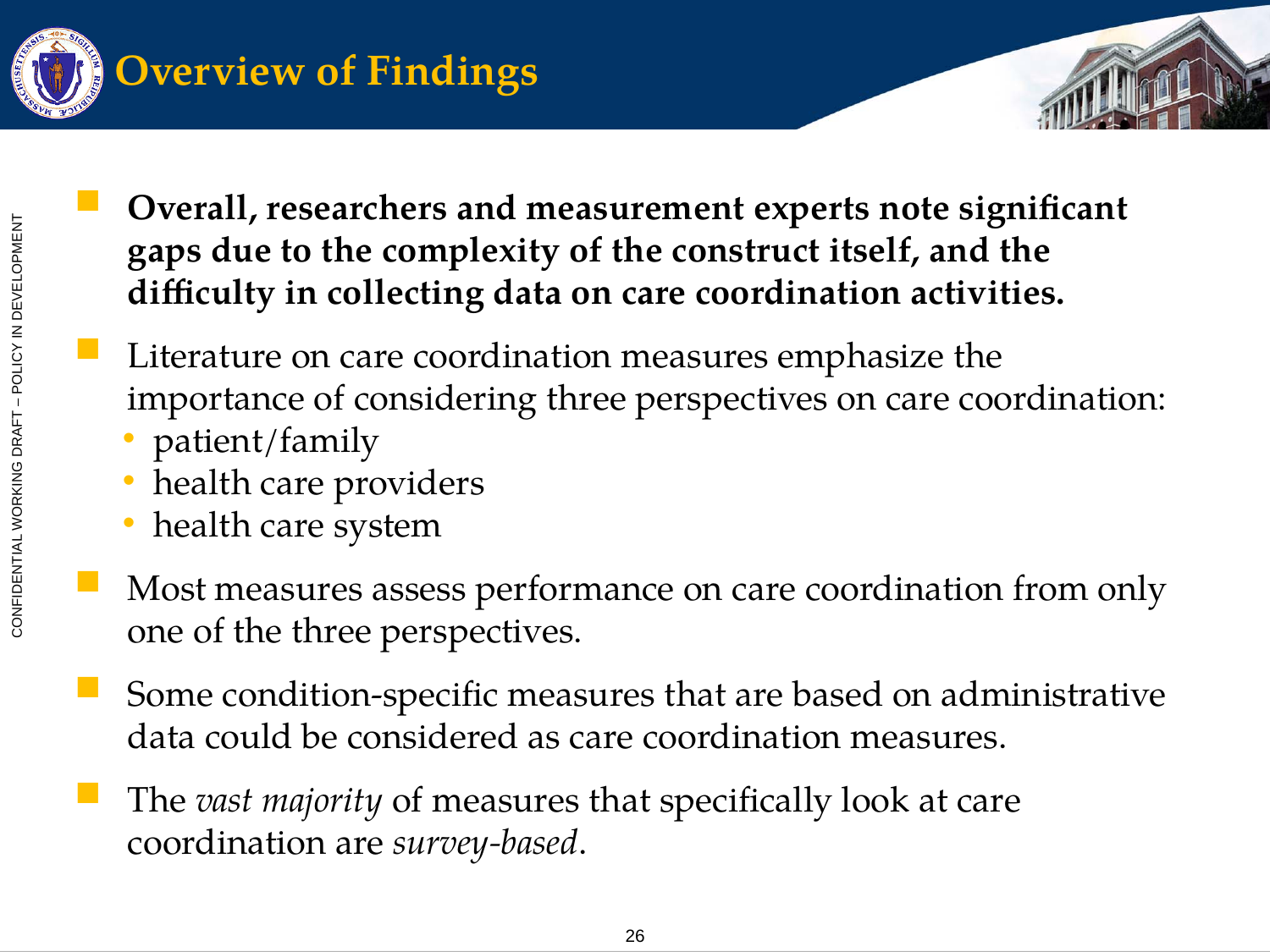

# Overview of Findings
Overall, researchers and measurement experts note significant gaps due to the complexity of the construct itself, and the difficulty in collecting data on care coordination activities.
Literature on care coordination measures emphasize the importance of considering three perspectives on care coordination:
patient/family
health care providers
health care system
Most measures assess performance on care coordination from only one of the three perspectives.
Some condition-specific measures that are based on administrative data could be considered as care coordination measures.
The vast majority of measures that specifically look at care coordination are survey-based.